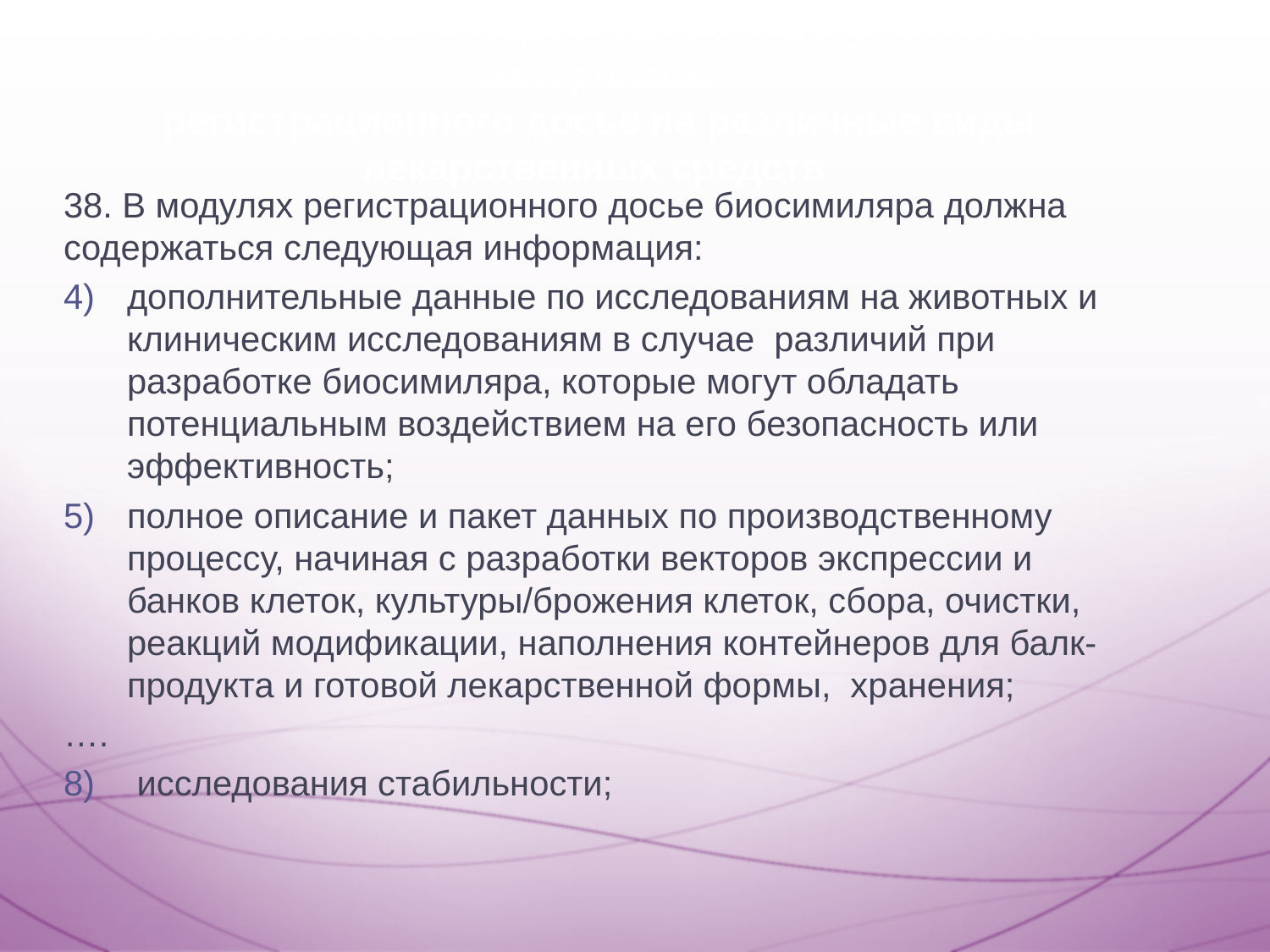

# 3. Особенности предоставления документов и материалов регистрационного досье на различные виды лекарственных средств
38. В модулях регистрационного досье биосимиляра должна содержаться следующая информация:
дополнительные данные по исследованиям на животных и клиническим исследованиям в случае  различий при разработке биосимиляра, которые могут обладать потенциальным воздействием на его безопасность или эффективность;
полное описание и пакет данных по производственному процессу, начиная с разработки векторов экспрессии и банков клеток, культуры/брожения клеток, сбора, очистки, реакций модификации, наполнения контейнеров для балк-продукта и готовой лекарственной формы,  хранения;
….
 исследования стабильности;